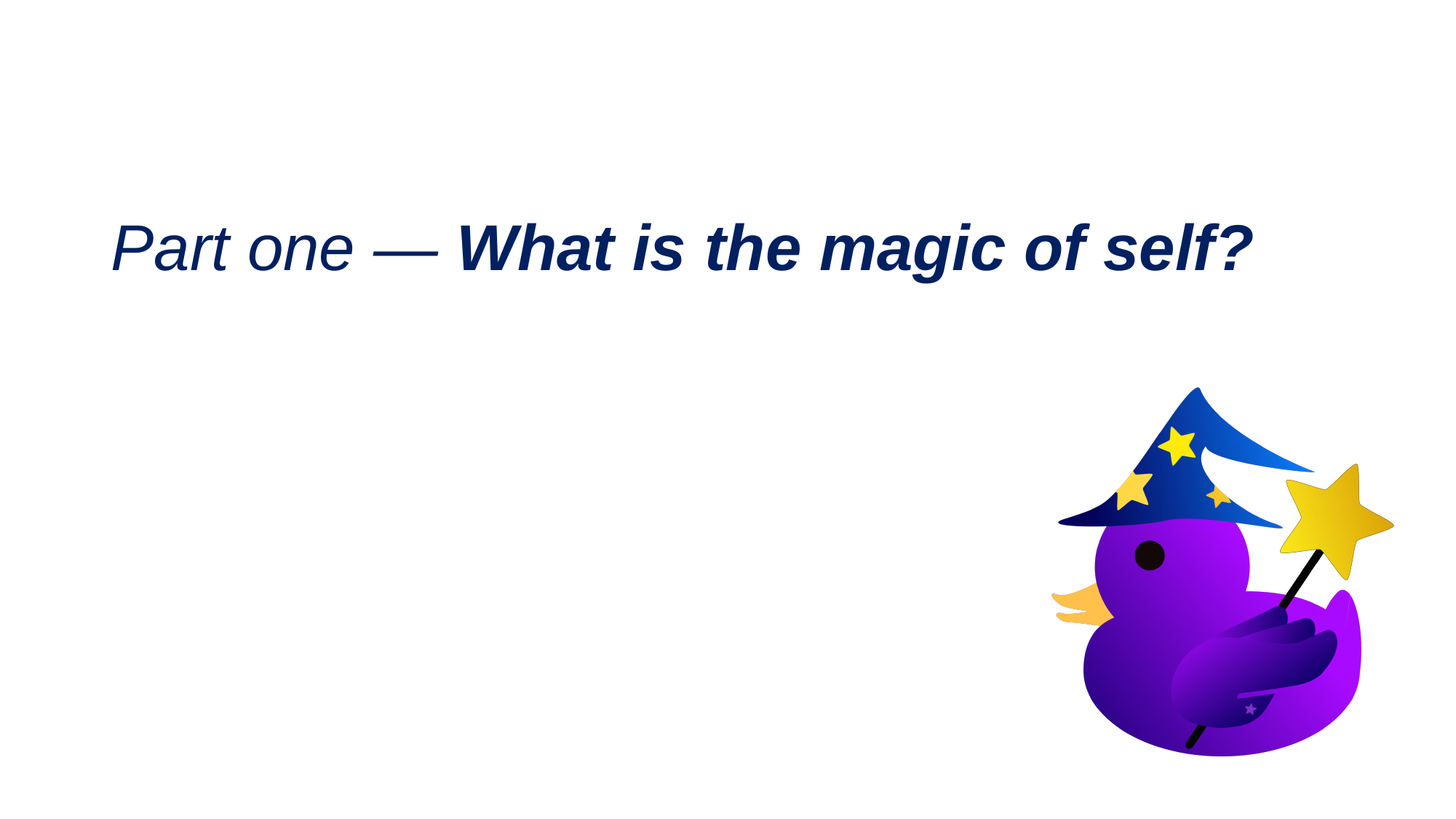

# Part one — What is the magic of self?